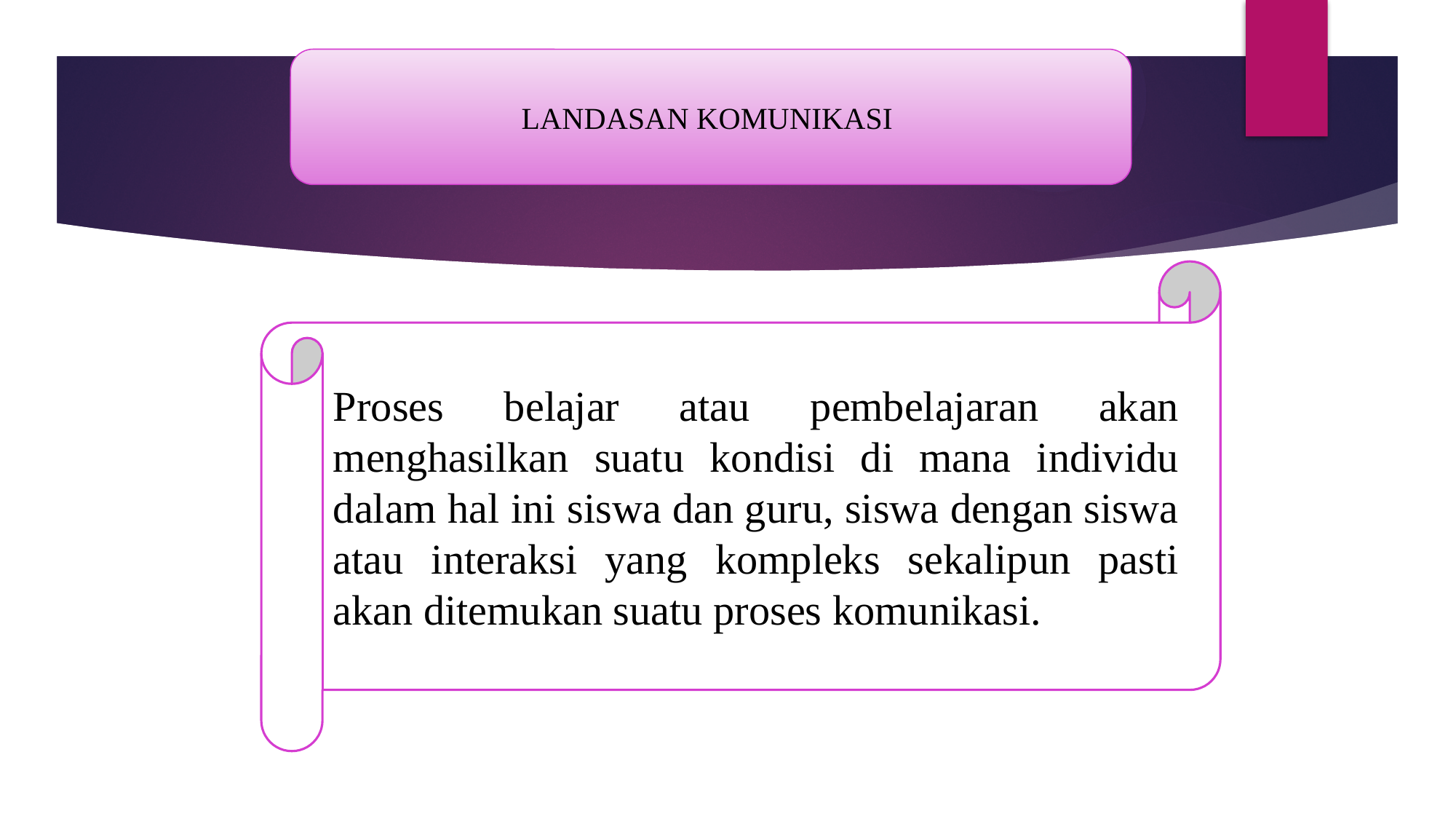

LANDASAN KOMUNIKASI
Proses belajar atau pembelajaran akan menghasilkan suatu kondisi di mana individu dalam hal ini siswa dan guru, siswa dengan siswa atau interaksi yang kompleks sekalipun pasti akan ditemukan suatu proses komunikasi.